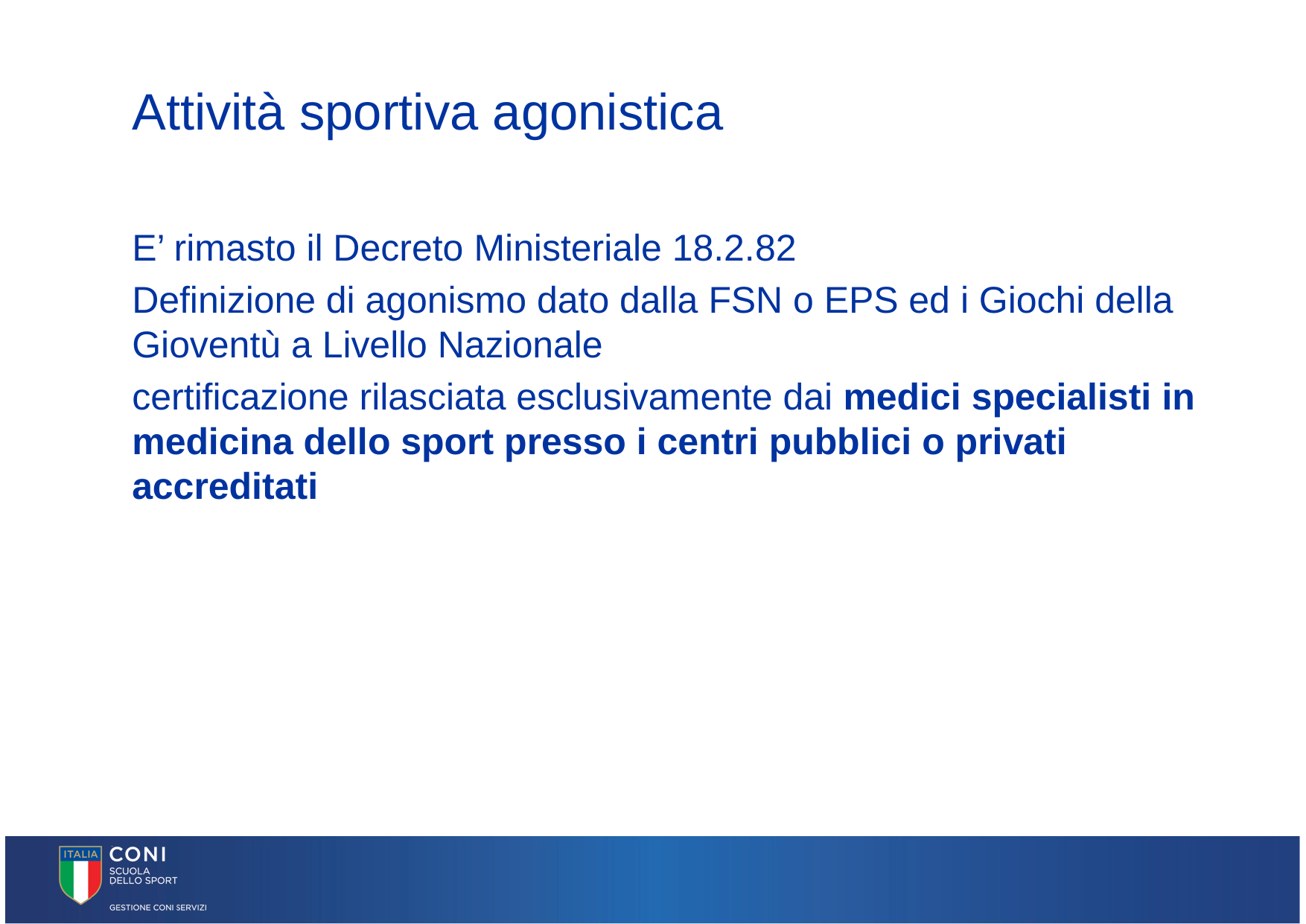

# Attività sportiva agonistica
E’ rimasto il Decreto Ministeriale 18.2.82
Definizione di agonismo dato dalla FSN o EPS ed i Giochi della Gioventù a Livello Nazionale
certificazione rilasciata esclusivamente dai medici specialisti in medicina dello sport presso i centri pubblici o privati accreditati